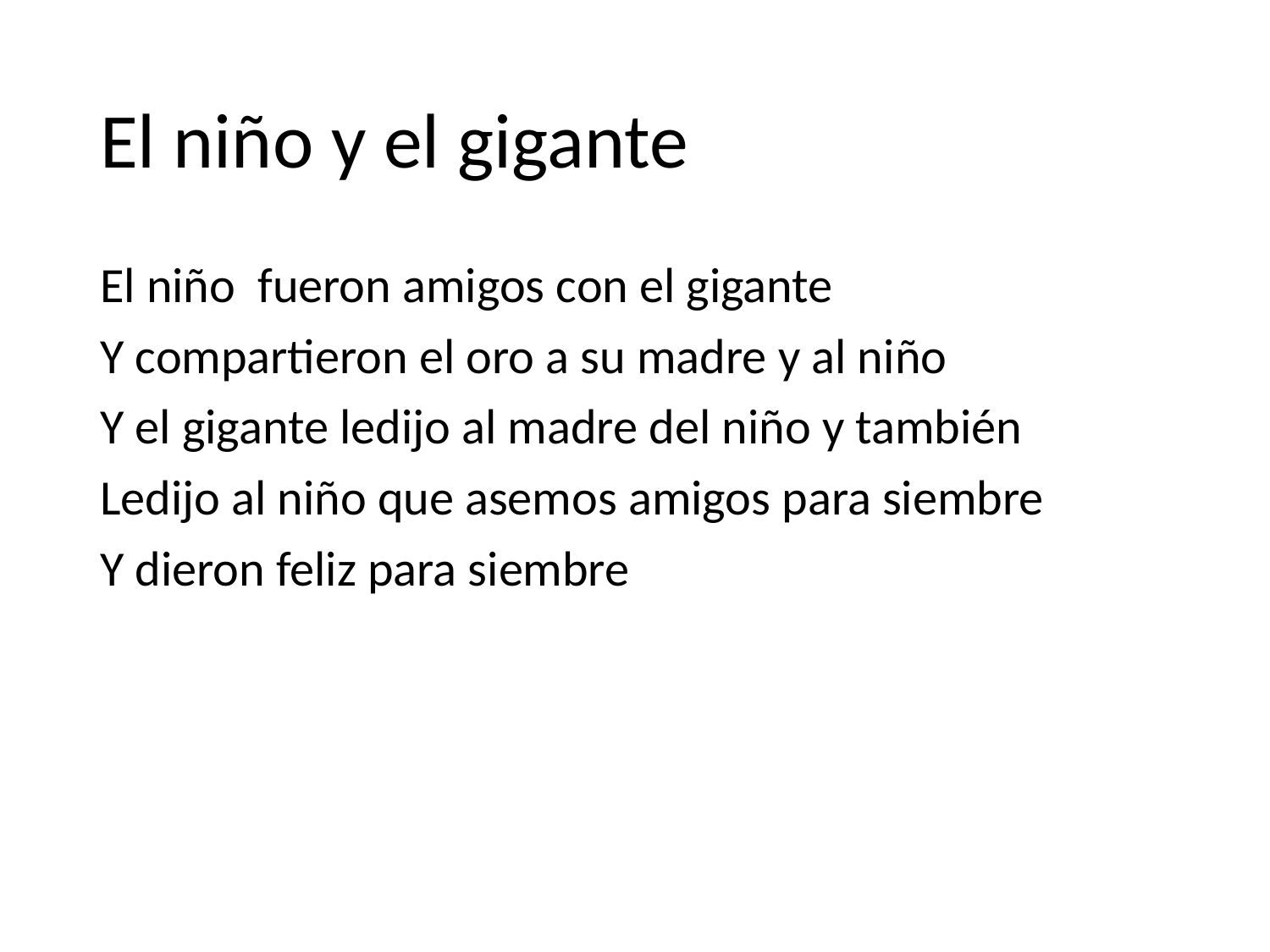

# El niño y el gigante
El niño  fueron amigos con el gigante
Y compartieron el oro a su madre y al niño
Y el gigante ledijo al madre del niño y también
Ledijo al niño que asemos amigos para siembre
Y dieron feliz para siembre